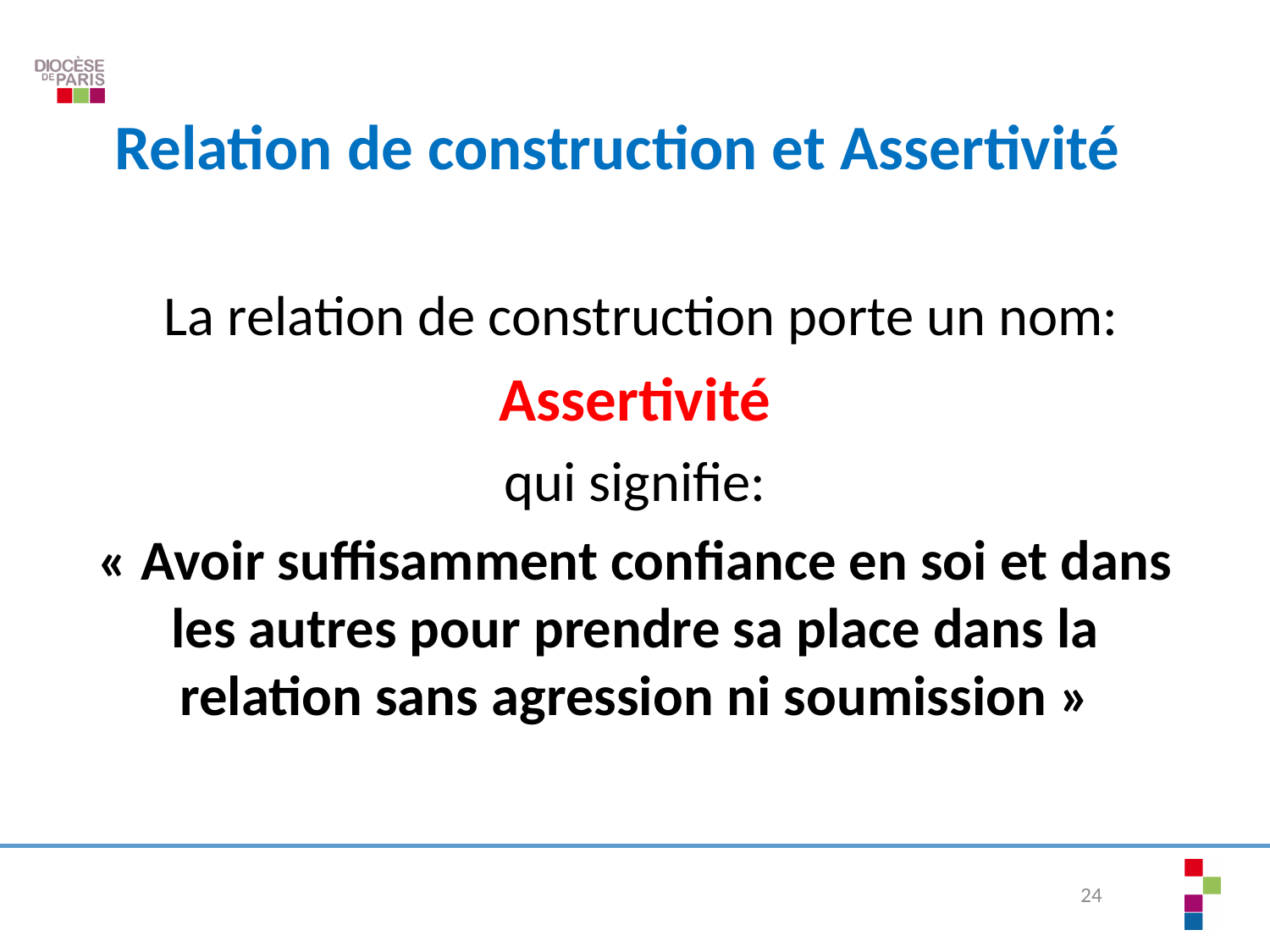

# Relation de construction et Assertivité

  La relation de construction porte un nom:
Assertivité
 qui signifie:
« Avoir suffisamment confiance en soi et dans les autres pour prendre sa place dans la relation sans agression ni soumission »

24